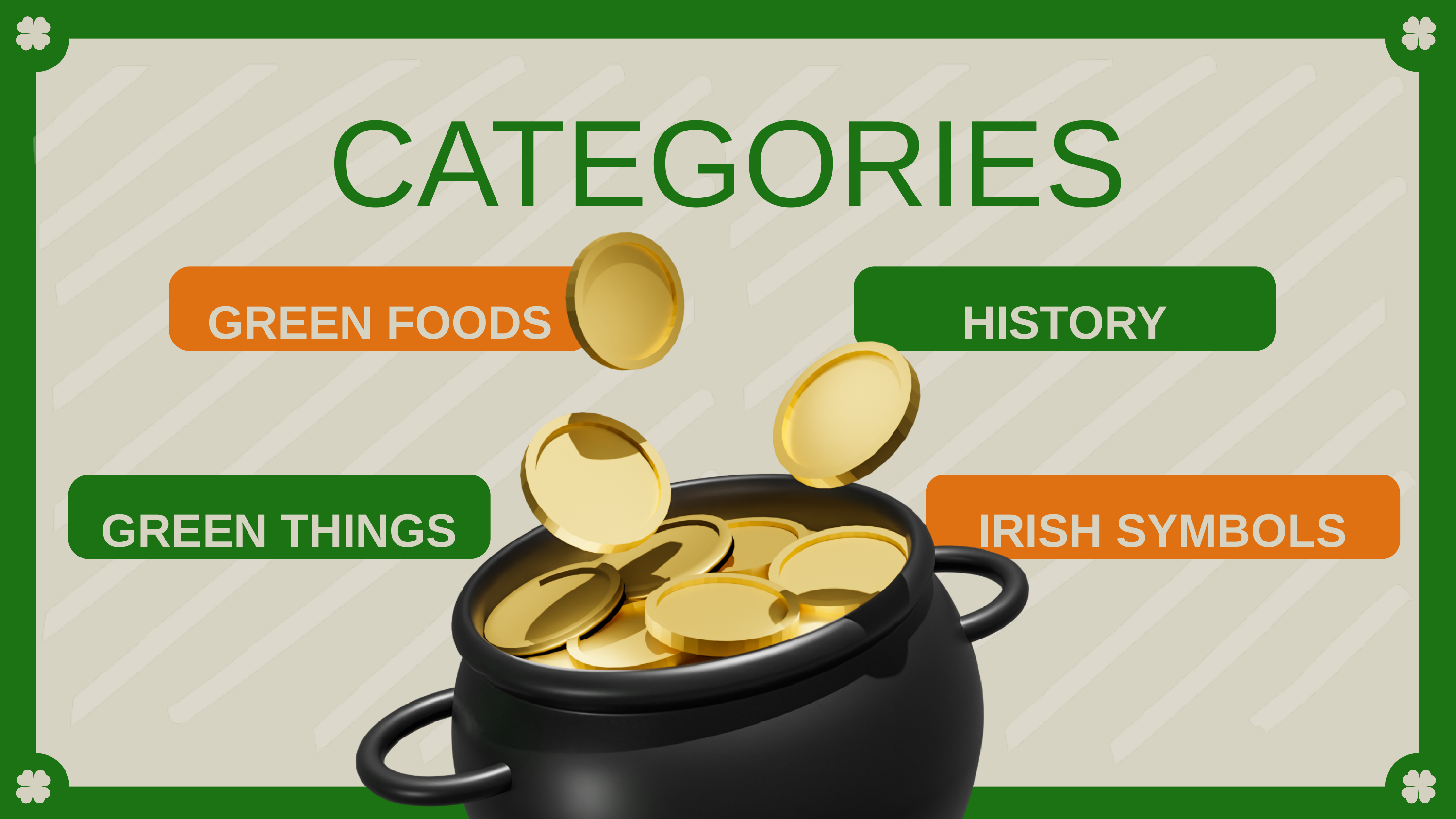

CATEGORIES

GREEN FOODS
HISTORY

GREEN THINGS
IRISH SYMBOLS